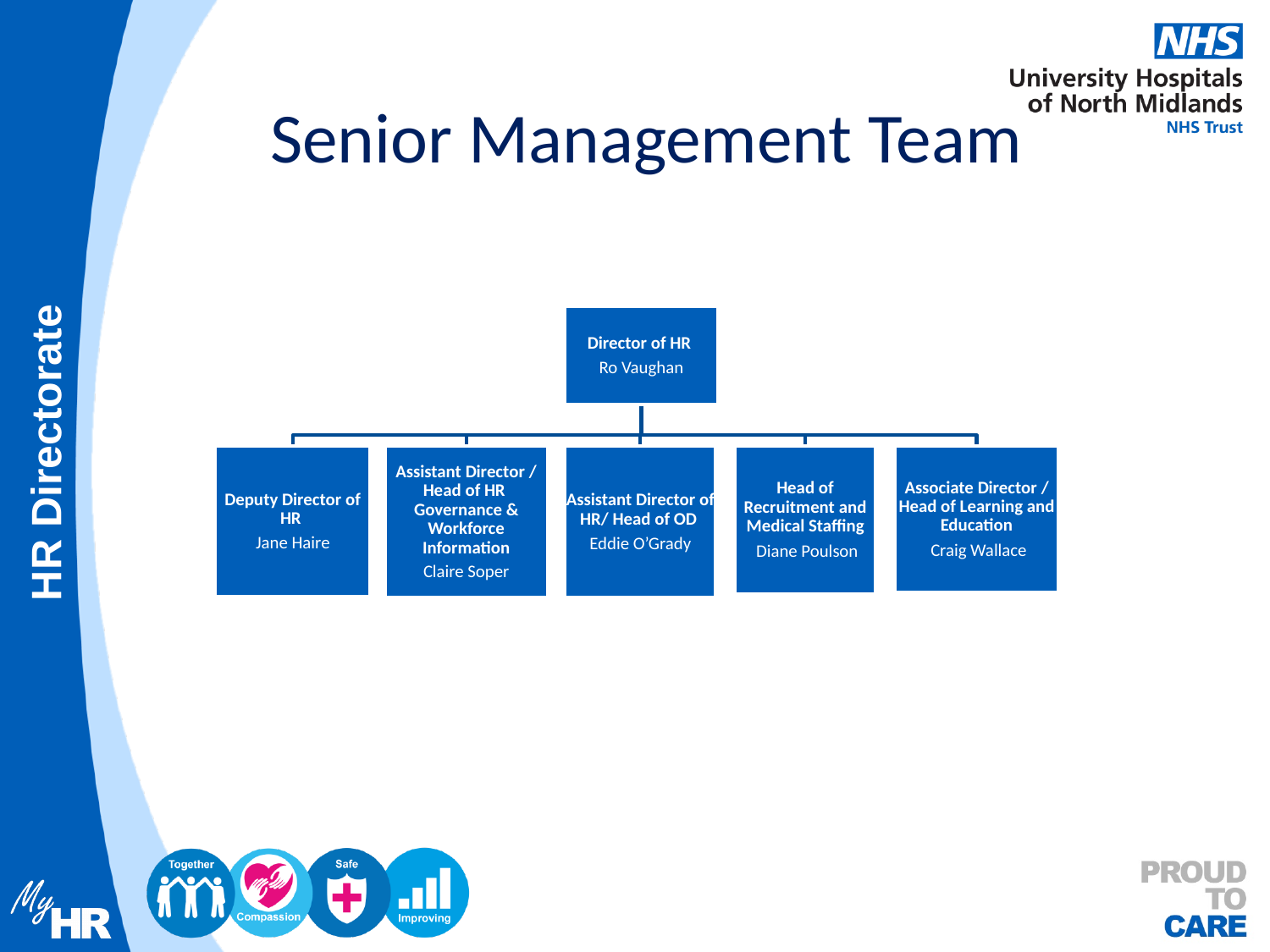

# Senior Management Team
Director of HR
Ro Vaughan
Deputy Director of HR
Jane Haire
Assistant Director / Head of HR  Governance & Workforce Information
Claire Soper
Assistant Director of HR/ Head of OD
Eddie O’Grady
Head of Recruitment and Medical Staffing
 Diane Poulson
Associate Director / Head of Learning and Education
 Craig Wallace